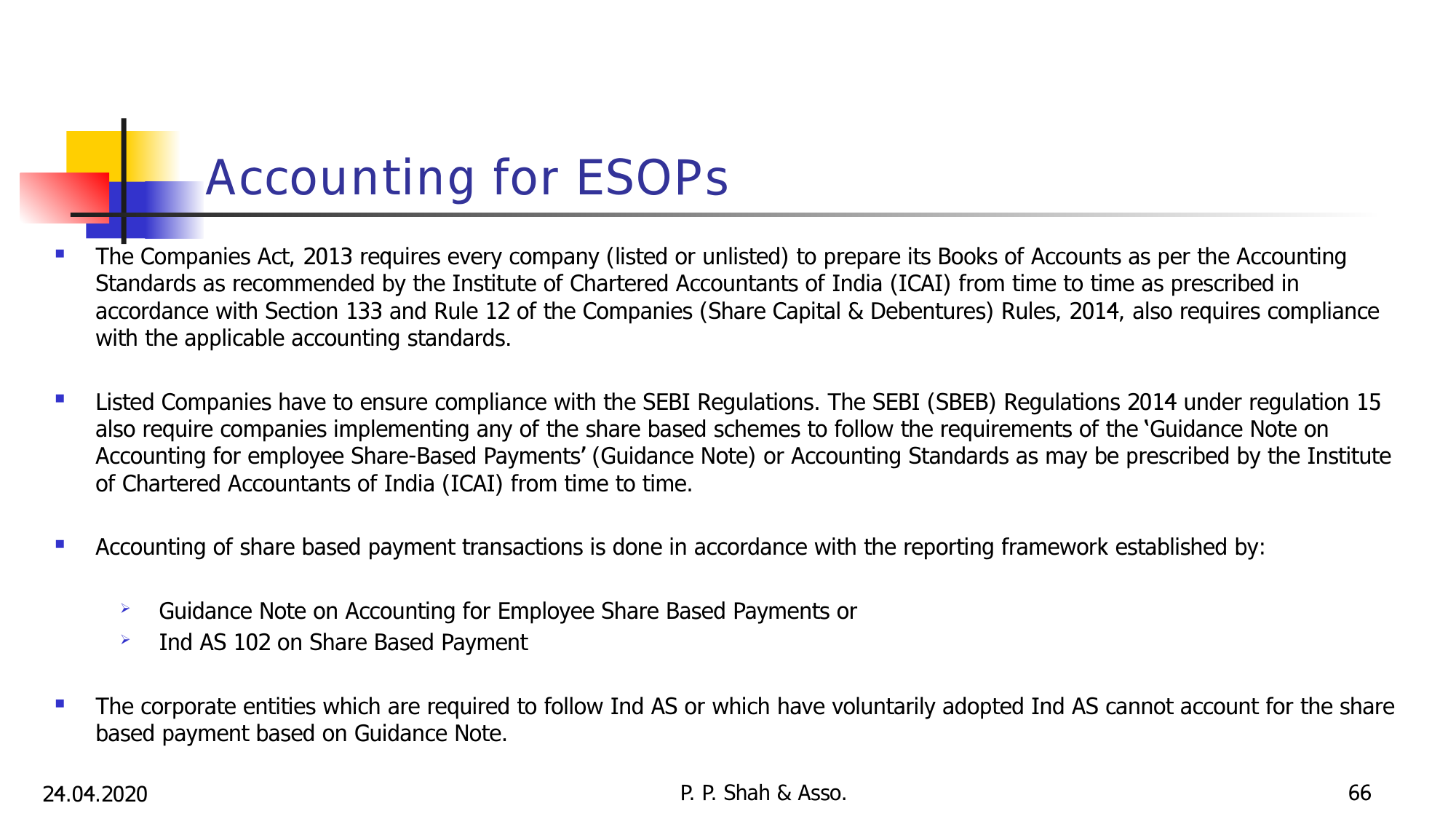

# Accounting for ESOPs
The Companies Act, 2013 requires every company (listed or unlisted) to prepare its Books of Accounts as per the Accounting Standards as recommended by the Institute of Chartered Accountants of India (ICAI) from time to time as prescribed in accordance with Section 133 and Rule 12 of the Companies (Share Capital & Debentures) Rules, 2014, also requires compliance with the applicable accounting standards.

Listed Companies have to ensure compliance with the SEBI Regulations. The SEBI (SBEB) Regulations 2014 under regulation 15 also require companies implementing any of the share based schemes to follow the requirements of the ‘Guidance Note on Accounting for employee Share-Based Payments’ (Guidance Note) or Accounting Standards as may be prescribed by the Institute of Chartered Accountants of India (ICAI) from time to time.

Accounting of share based payment transactions is done in accordance with the reporting framework established by:

    Guidance Note on Accounting for Employee Share Based Payments or
    Ind AS 102 on Share Based Payment

The corporate entities which are required to follow Ind AS or which have voluntarily adopted Ind AS cannot account for the share based payment based on Guidance Note.
P. P. Shah & Asso.
66
24.04.2020